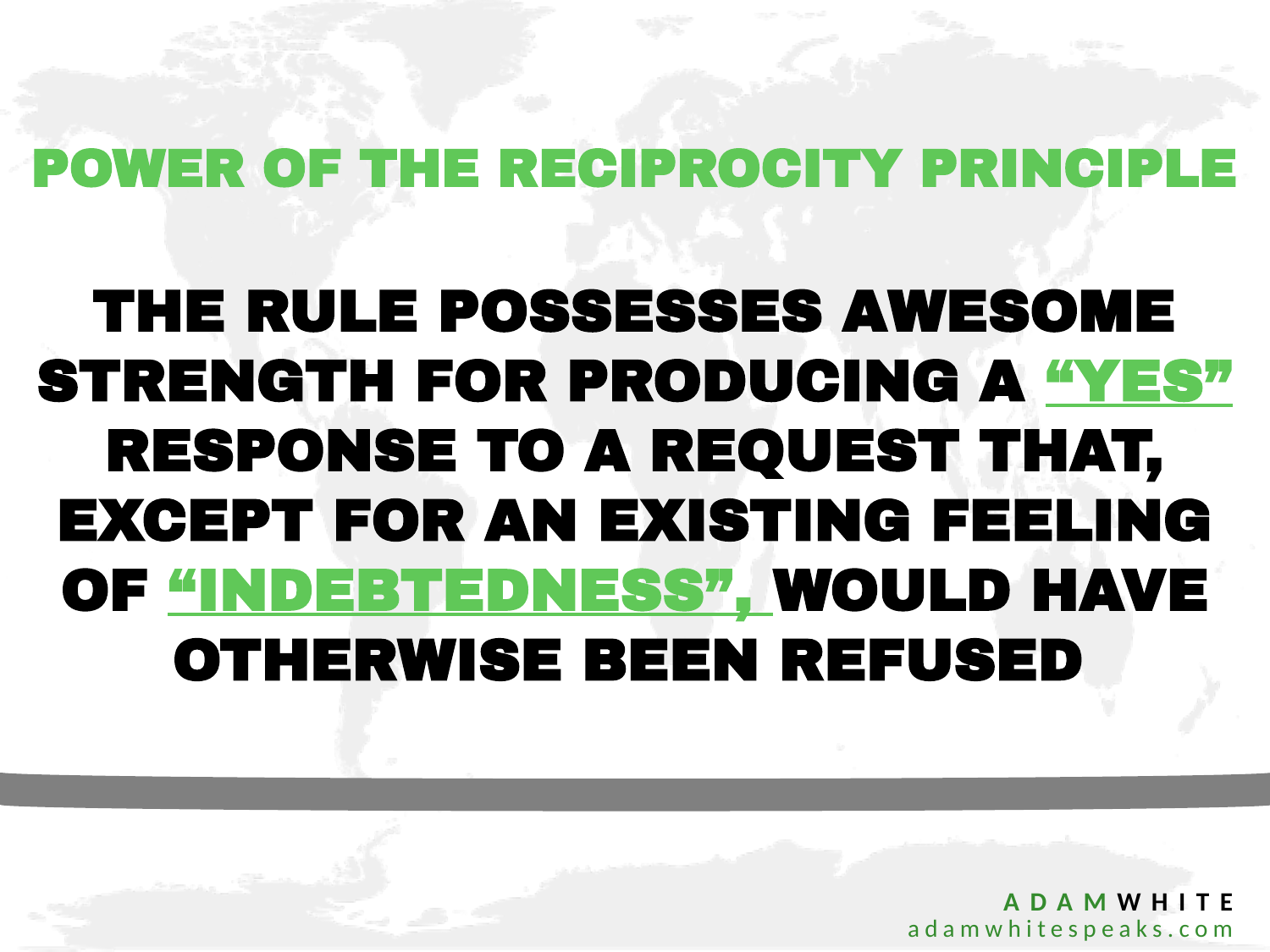

POWER OF THE RECIPROCITY PRINCIPLE

THE RULE POSSESSES AWESOME STRENGTH FOR PRODUCING A “YES” RESPONSE TO A REQUEST THAT, EXCEPT FOR AN EXISTING FEELING OF “INDEBTEDNESS”, WOULD HAVE OTHERWISE BEEN REFUSED

    ADAMWHITE
    adamwhitespeaks.com